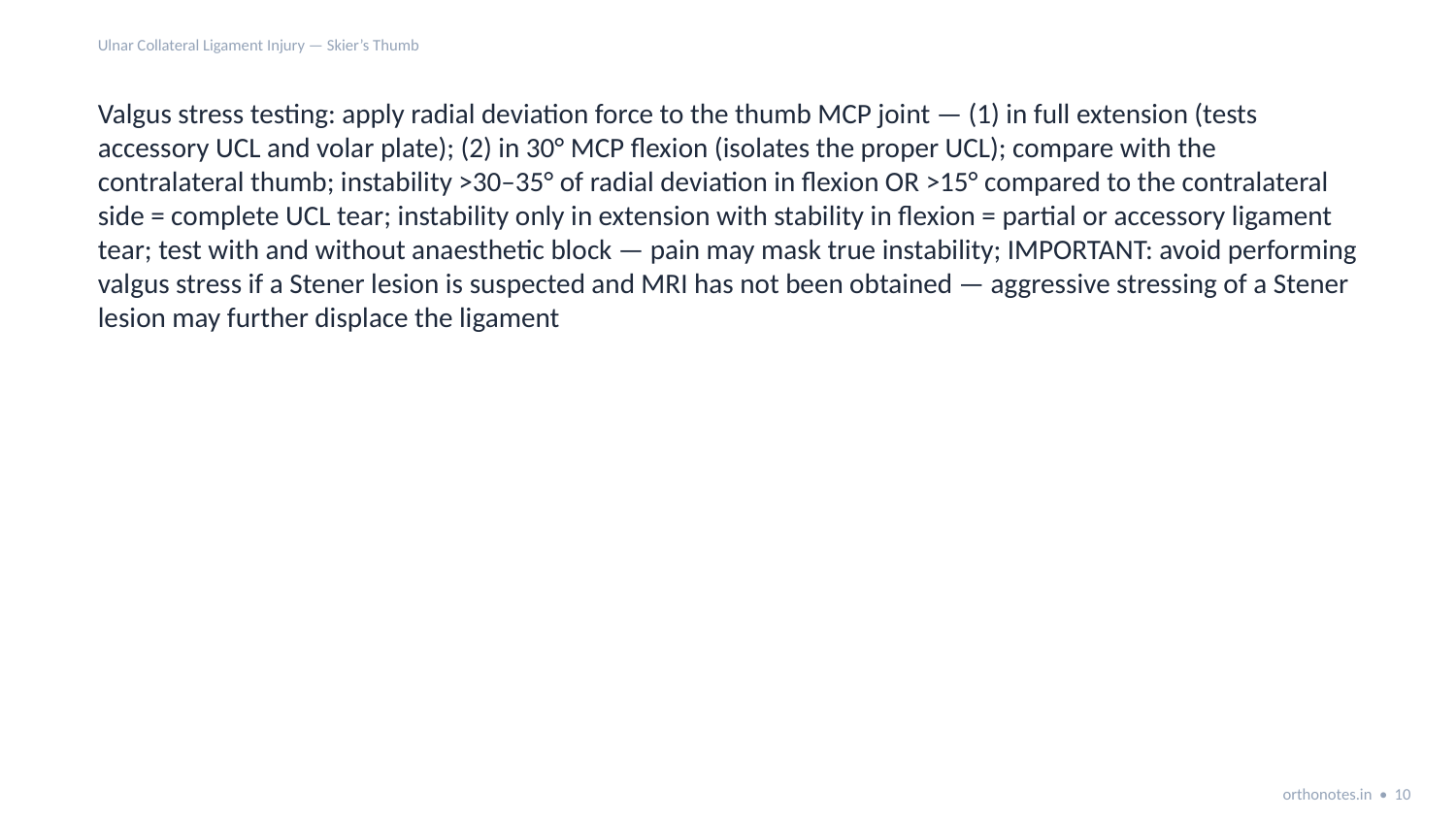

Ulnar Collateral Ligament Injury — Skier’s Thumb
Valgus stress testing: apply radial deviation force to the thumb MCP joint — (1) in full extension (tests accessory UCL and volar plate); (2) in 30° MCP flexion (isolates the proper UCL); compare with the contralateral thumb; instability >30–35° of radial deviation in flexion OR >15° compared to the contralateral side = complete UCL tear; instability only in extension with stability in flexion = partial or accessory ligament tear; test with and without anaesthetic block — pain may mask true instability; IMPORTANT: avoid performing valgus stress if a Stener lesion is suspected and MRI has not been obtained — aggressive stressing of a Stener lesion may further displace the ligament
orthonotes.in  •  10